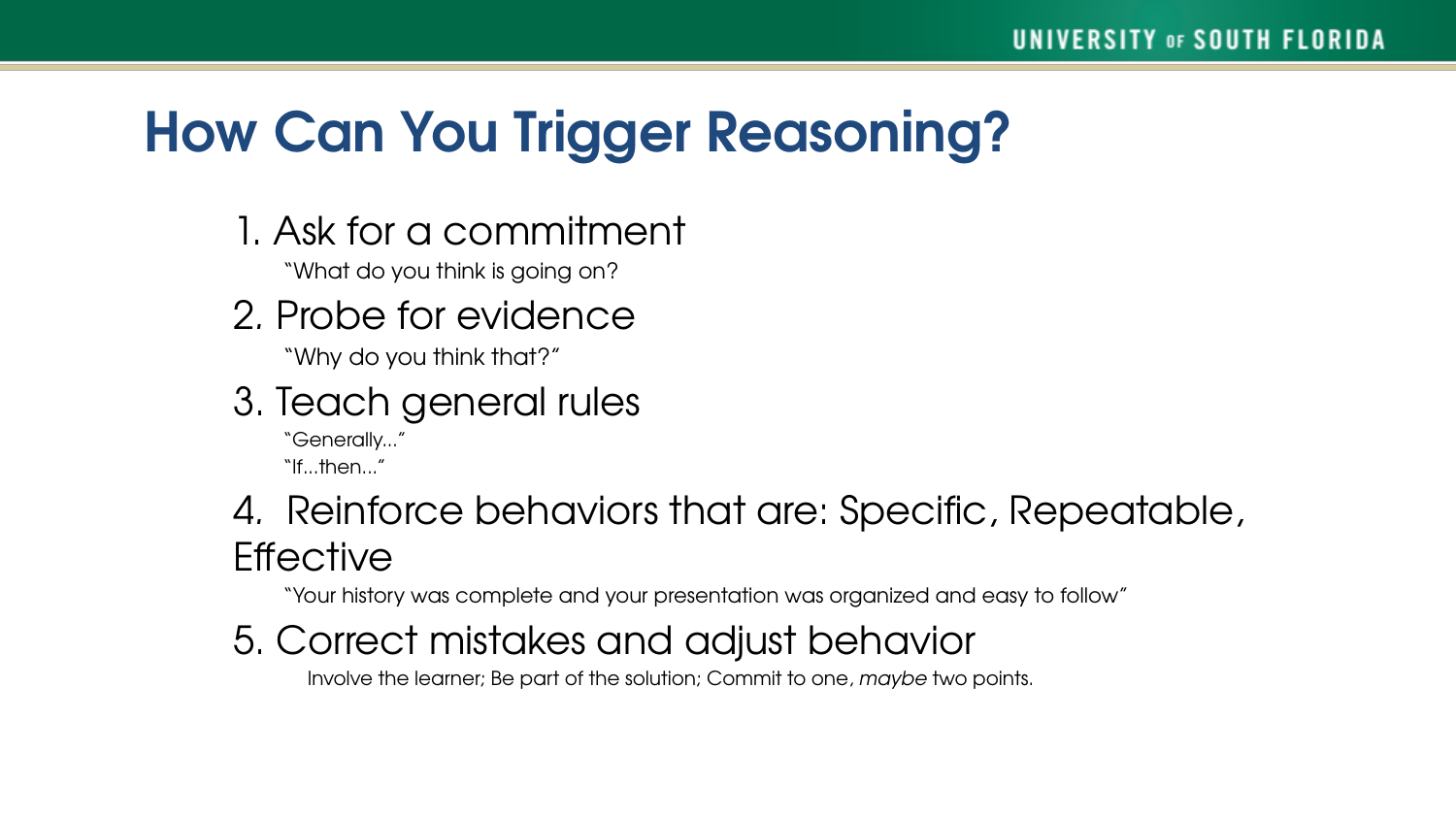

# How Can You Trigger Reasoning?
1. Ask for a commitment
“What do you think is going on?
2. Probe for evidence
“Why do you think that?”
3. Teach general rules
“Generally...”
“If...then...”
4.  Reinforce behaviors that are: Specific, Repeatable, Effective
“Your history was complete and your presentation was organized and easy to follow”
5. Correct mistakes and adjust behavior
	Involve the learner; Be part of the solution; Commit to one, maybe two points.